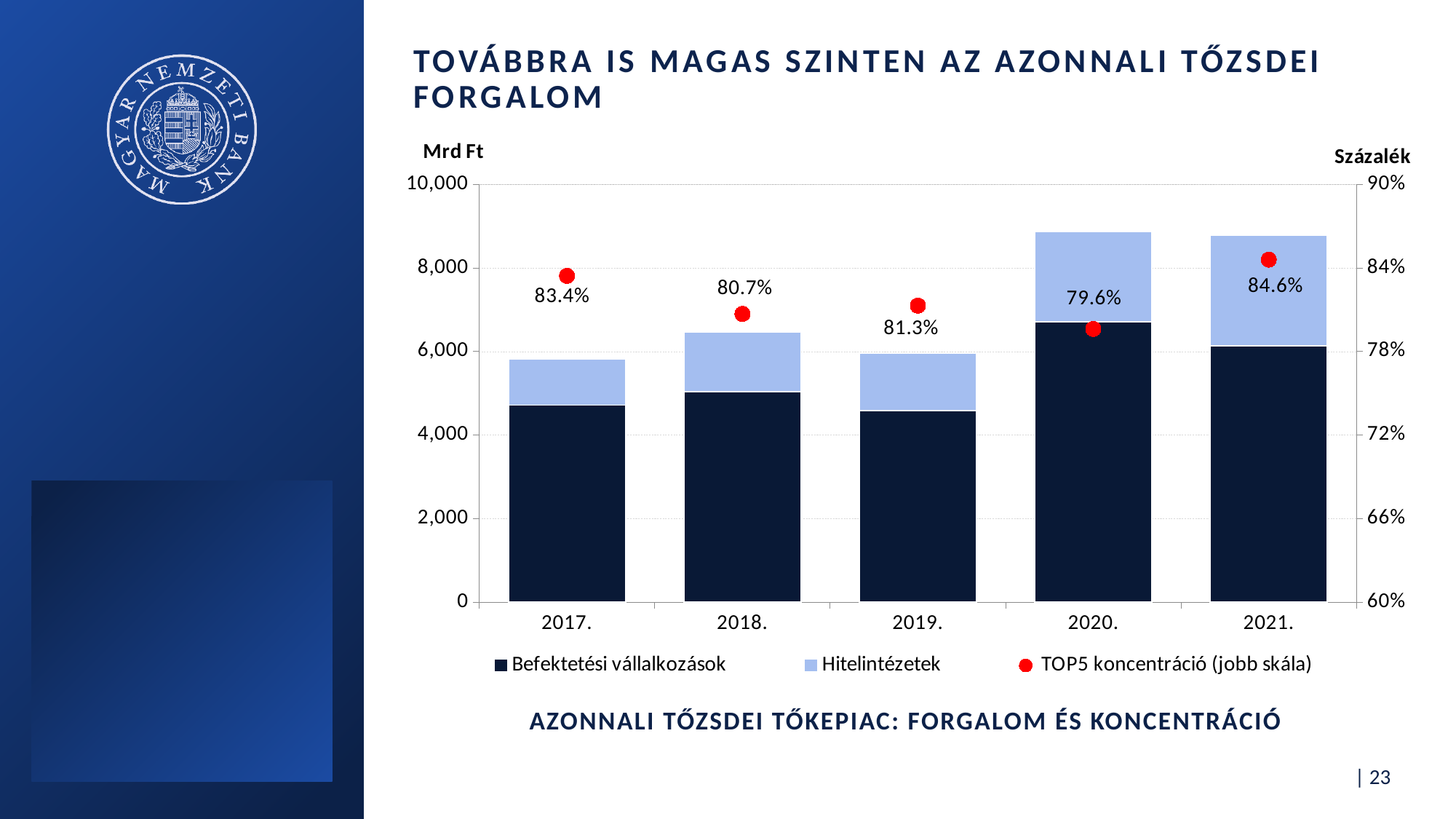

# Továbbra is magas szinten az azonnali tőzsdei forgalom

### Chart

| Category | Befektetési vállalkozások | Hitelintézetek |  TOP5 koncentráció (jobb skála) |
|---|---|---|---|
| 2017. | 4721.891593577853 | 1102.5968330803 | 0.8343730625215354 |
| 2018. | 5044.605702783359 | 1415.8826703214 | 0.8070597403547796 |
| 2019. | 4585.409681401 | 1379.30836047 | 0.8129681748443446 |
| 2020. | 6709.6699652470015 | 2166.597370499493 | 0.7962604133311175 |
| 2021. | 6136.78134079 | 2647.570420872743 | 0.8459992768287455 |
Azonnali tőzsdei tőkepiac: forgalom és koncentráció